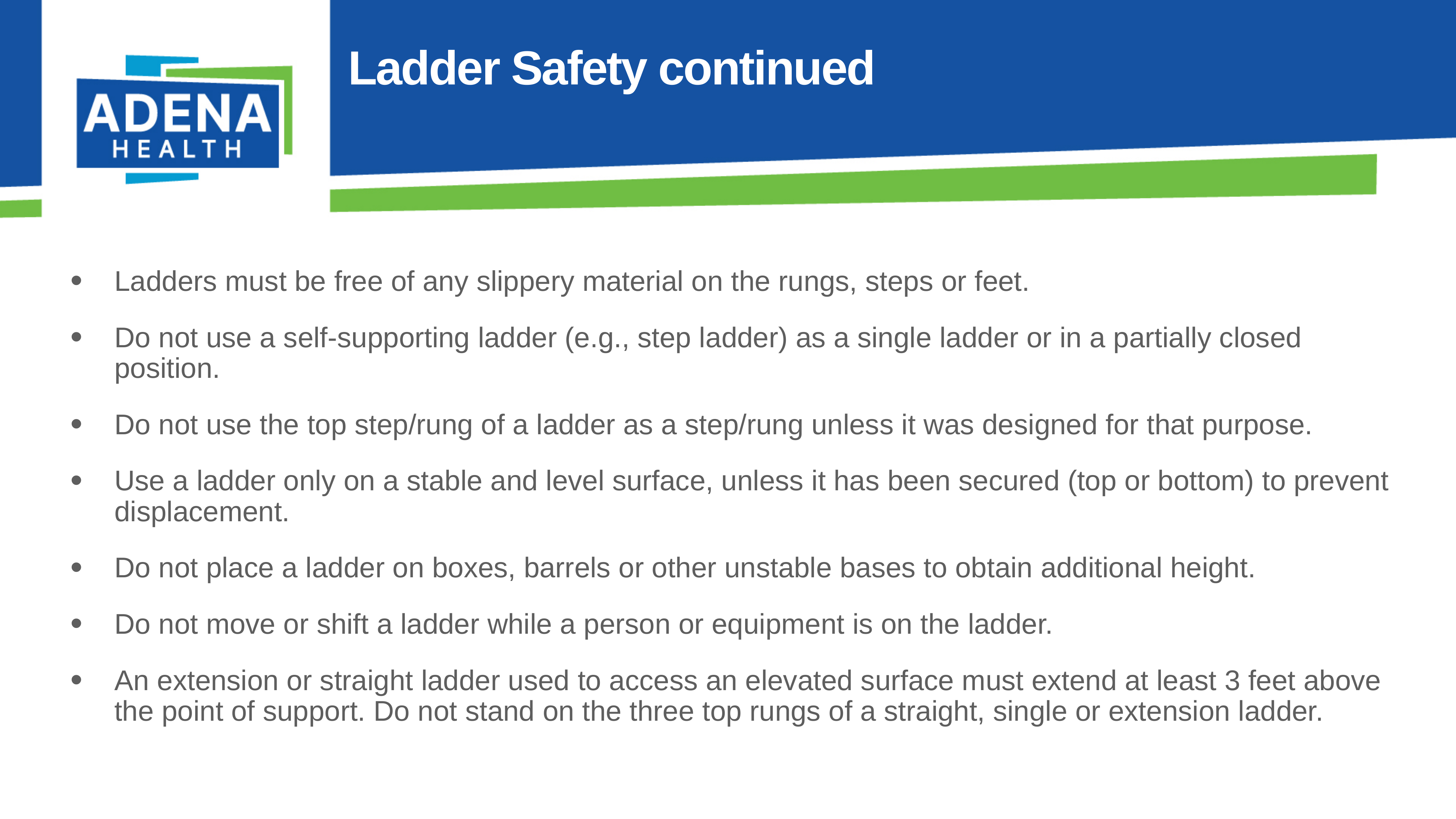

# Ladder Safety continued
Ladders must be free of any slippery material on the rungs, steps or feet.
Do not use a self-supporting ladder (e.g., step ladder) as a single ladder or in a partially closed position.
Do not use the top step/rung of a ladder as a step/rung unless it was designed for that purpose.
Use a ladder only on a stable and level surface, unless it has been secured (top or bottom) to prevent displacement.
Do not place a ladder on boxes, barrels or other unstable bases to obtain additional height.
Do not move or shift a ladder while a person or equipment is on the ladder.
An extension or straight ladder used to access an elevated surface must extend at least 3 feet above the point of support. Do not stand on the three top rungs of a straight, single or extension ladder.